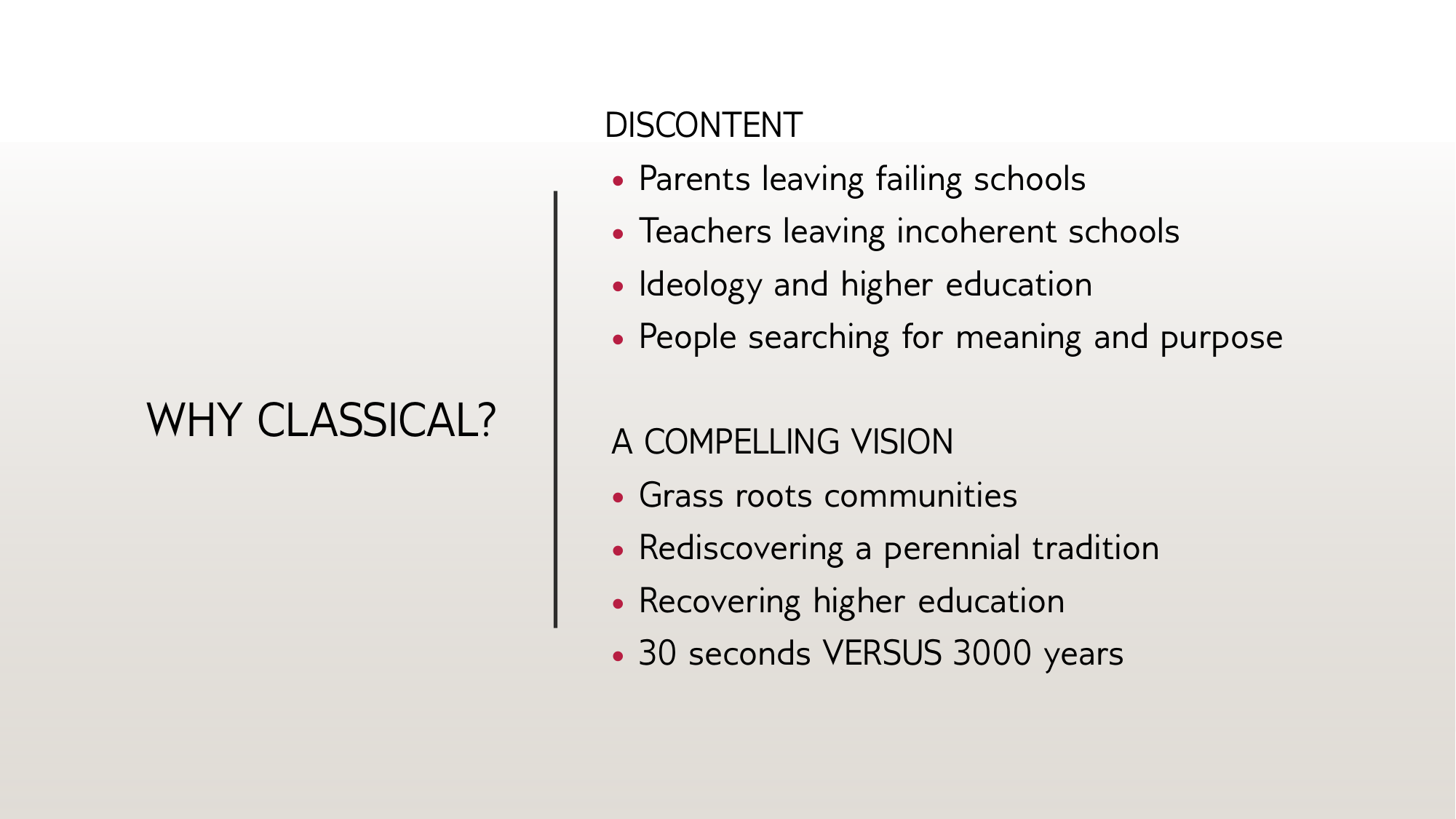

DISCONTENT
Parents leaving failing schools
Teachers leaving incoherent schools
Ideology and higher education
People searching for meaning and purpose

A COMPELLING VISION
Grass roots communities
Rediscovering a perennial tradition
Recovering higher education
30 seconds VERSUS 3000 years

# Why ClASSICAL?